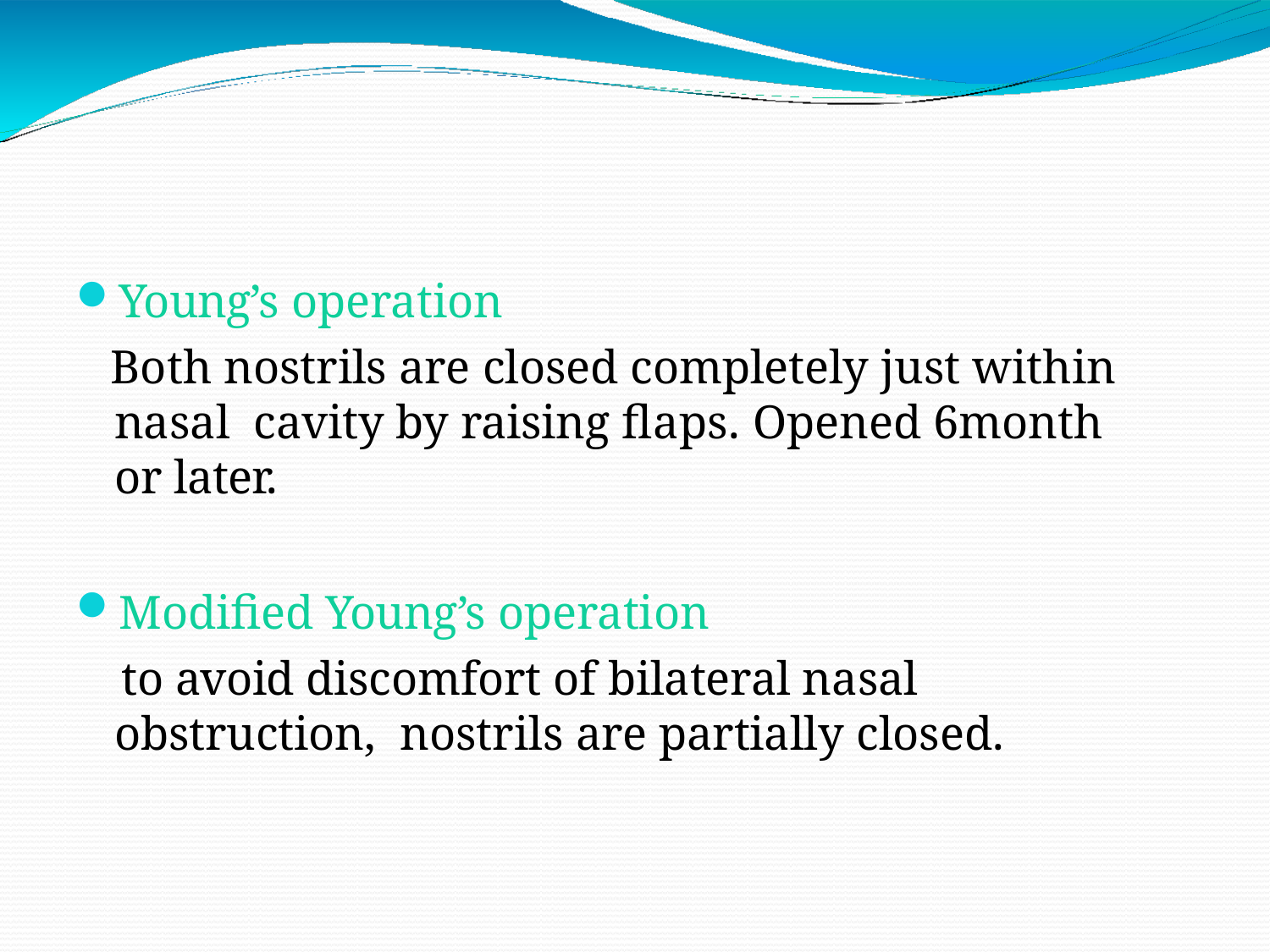

Young’s operation
Both nostrils are closed completely just within nasal  cavity by raising flaps. Opened 6month or later.

Modified Young’s operation
to avoid discomfort of bilateral nasal obstruction,  nostrils are partially closed.